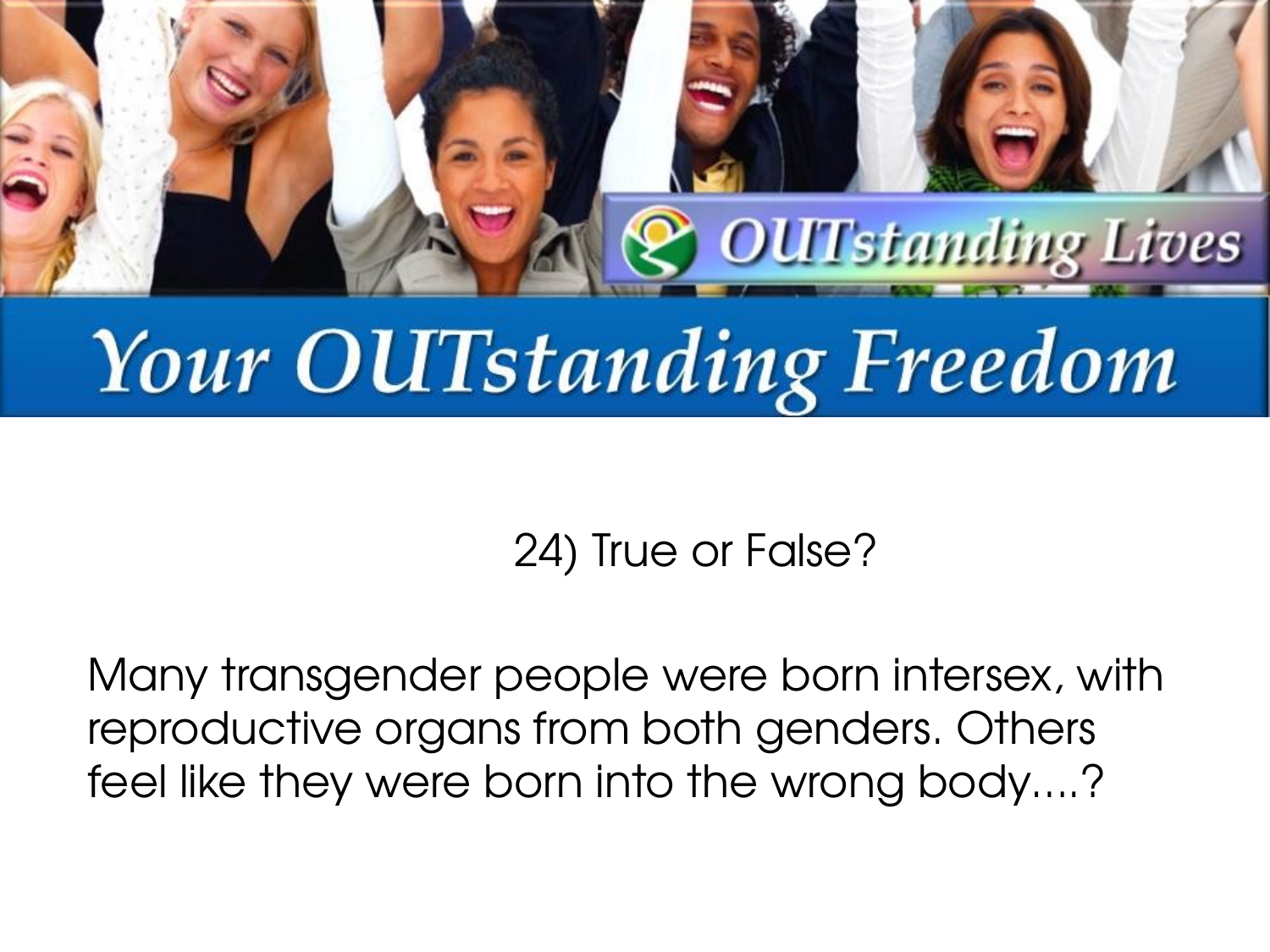

24) True or False?

Many transgender people were born intersex, with reproductive organs from both genders. Others feel like they were born into the wrong body….?